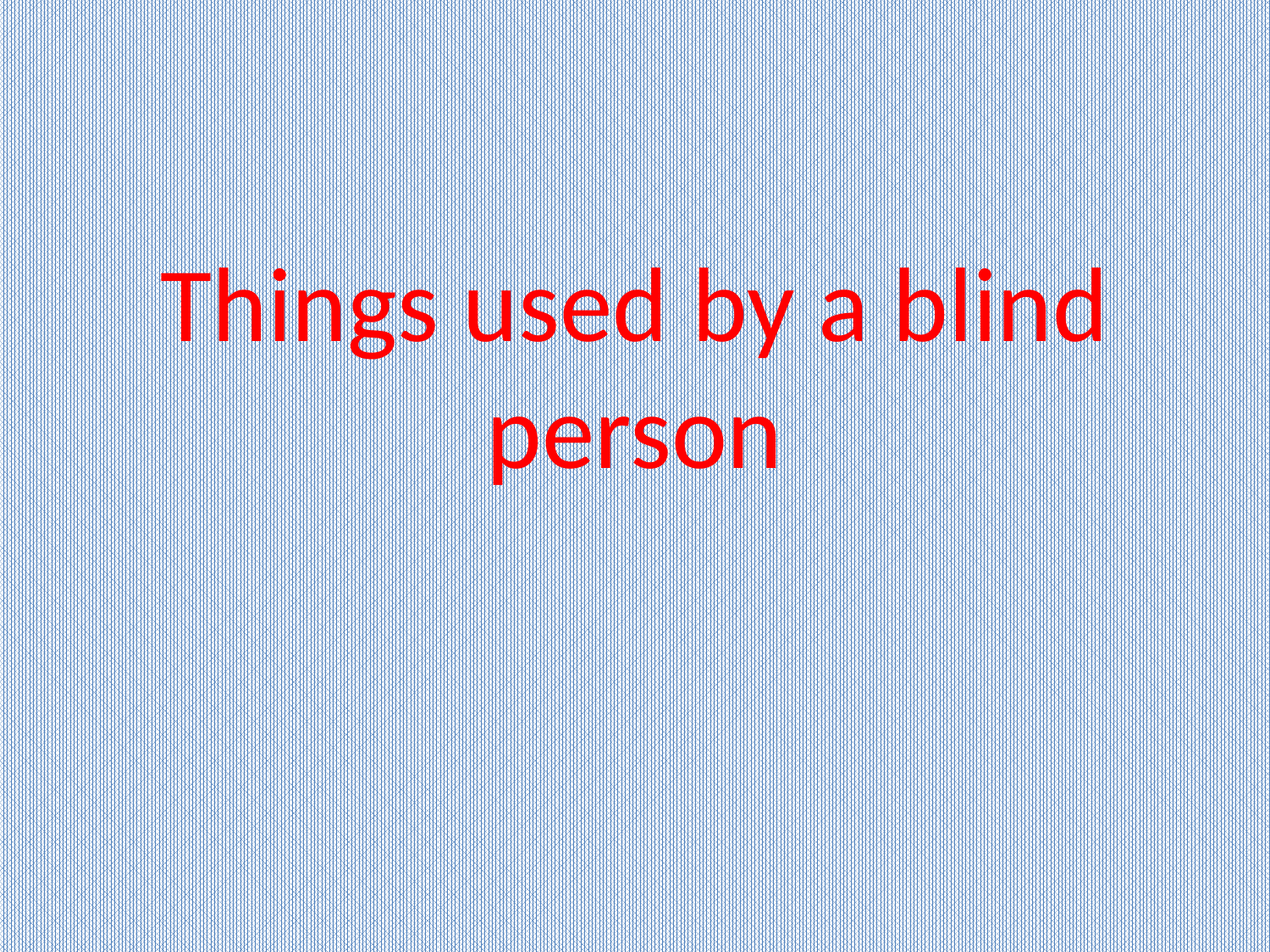

# Things used by a blind person